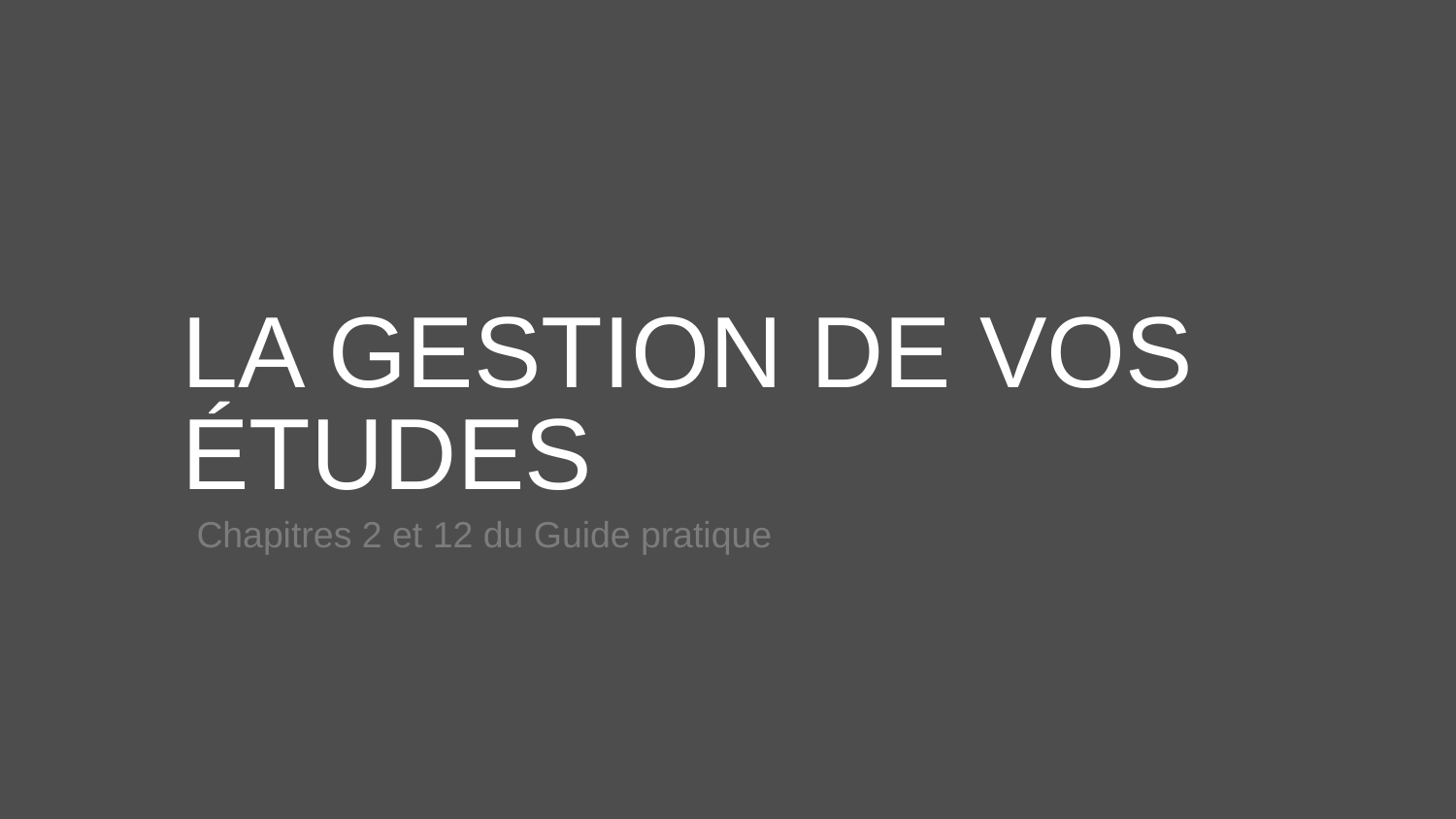

# La gestion de vos études
Chapitres 2 et 12 du Guide pratique